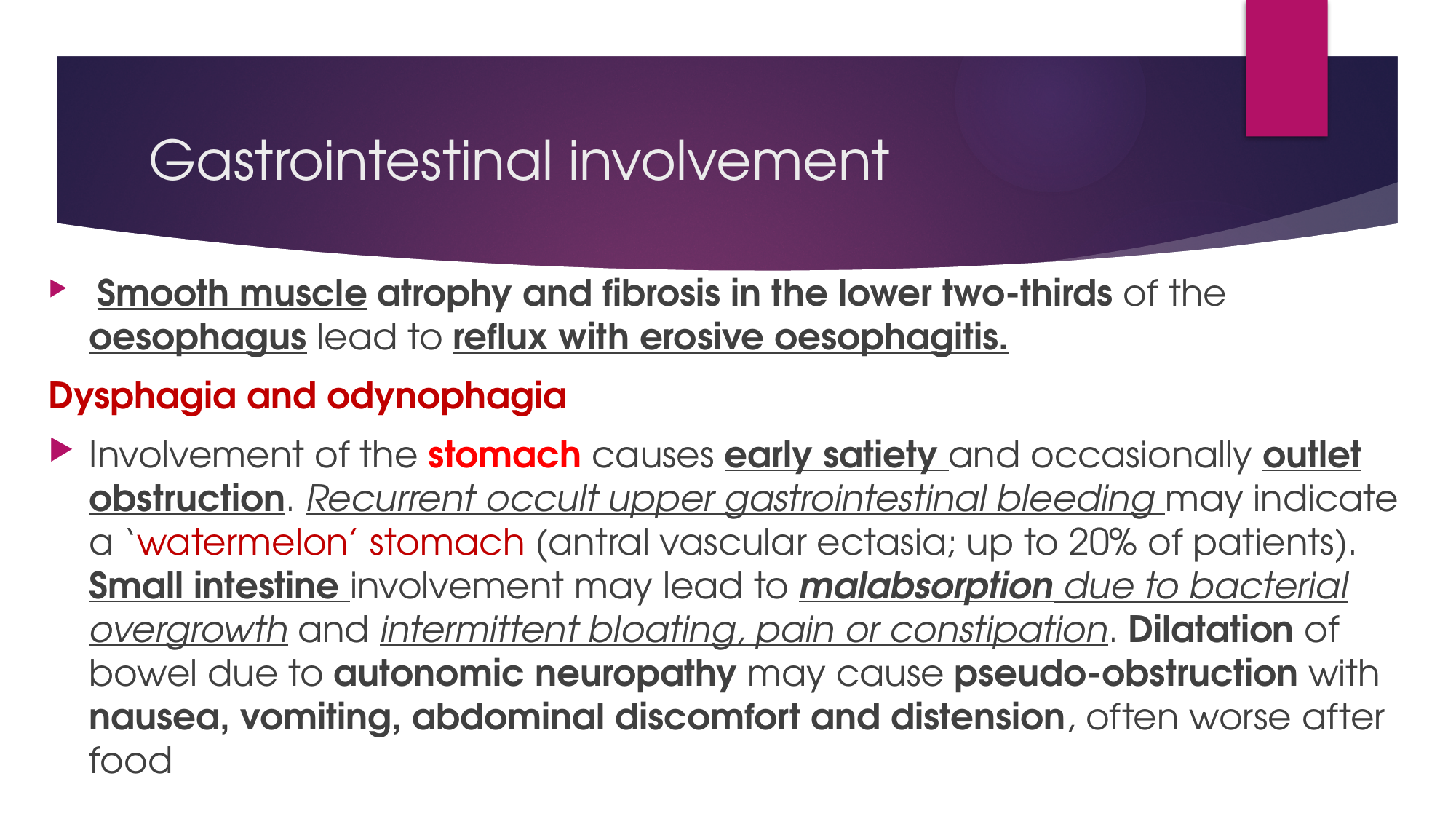

# Gastrointestinal involvement
 Smooth muscle atrophy and fibrosis in the lower two-thirds of the oesophagus lead to reflux with erosive oesophagitis.
Dysphagia and odynophagia
Involvement of the stomach causes early satiety and occasionally outlet obstruction. Recurrent occult upper gastrointestinal bleeding may indicate a ‘watermelon’ stomach (antral vascular ectasia; up to 20% of patients). Small intestine involvement may lead to malabsorption due to bacterial overgrowth and intermittent bloating, pain or constipation. Dilatation of bowel due to autonomic neuropathy may cause pseudo-obstruction with nausea, vomiting, abdominal discomfort and distension, often worse after food